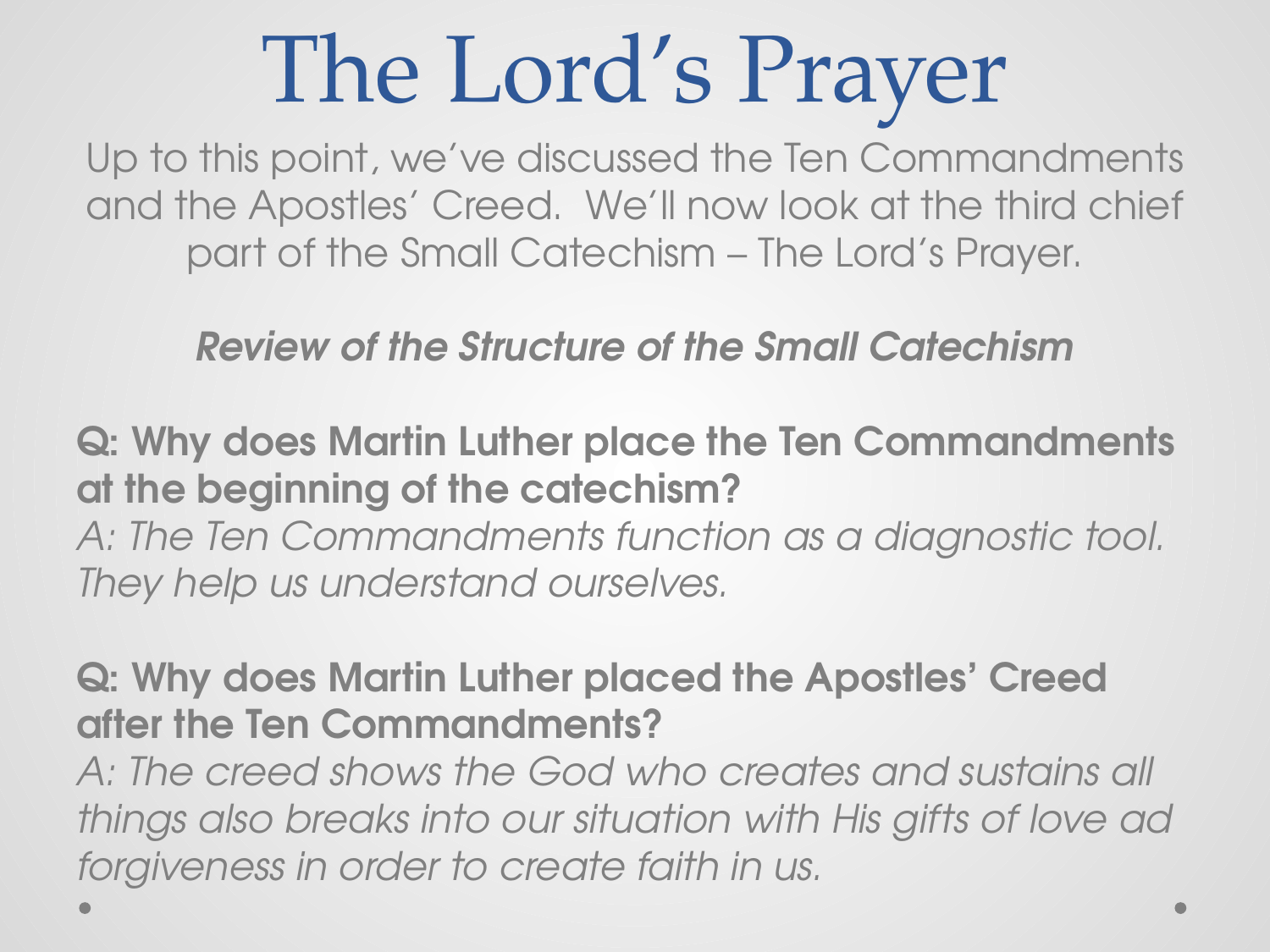

# The Lord’s Prayer
Up to this point, we’ve discussed the Ten Commandments and the Apostles’ Creed.  We’ll now look at the third chief part of the Small Catechism – The Lord’s Prayer.

Review of the Structure of the Small Catechism

Q: Why does Martin Luther place the Ten Commandments at the beginning of the catechism?
A: The Ten Commandments function as a diagnostic tool.  They help us understand ourselves.

Q: Why does Martin Luther placed the Apostles’ Creed after the Ten Commandments?
A: The creed shows the God who creates and sustains all things also breaks into our situation with His gifts of love ad forgiveness in order to create faith in us.